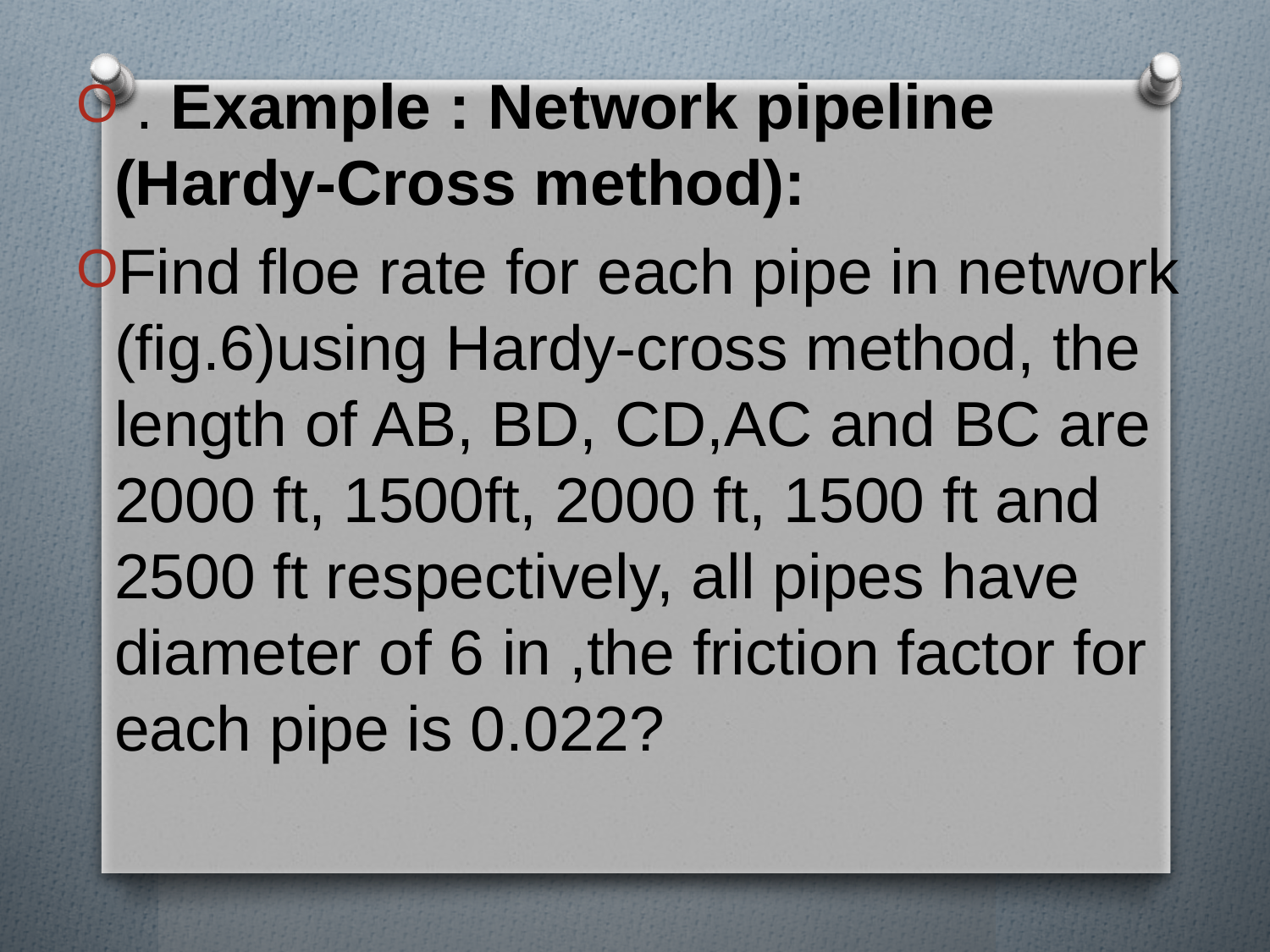

. Example : Network pipeline (Hardy-Cross method):
Find floe rate for each pipe in network (fig.6)using Hardy-cross method, the length of AB, BD, CD,AC and BC are 2000 ft, 1500ft, 2000 ft, 1500 ft and 2500 ft respectively, all pipes have diameter of 6 in ,the friction factor for each pipe is 0.022?